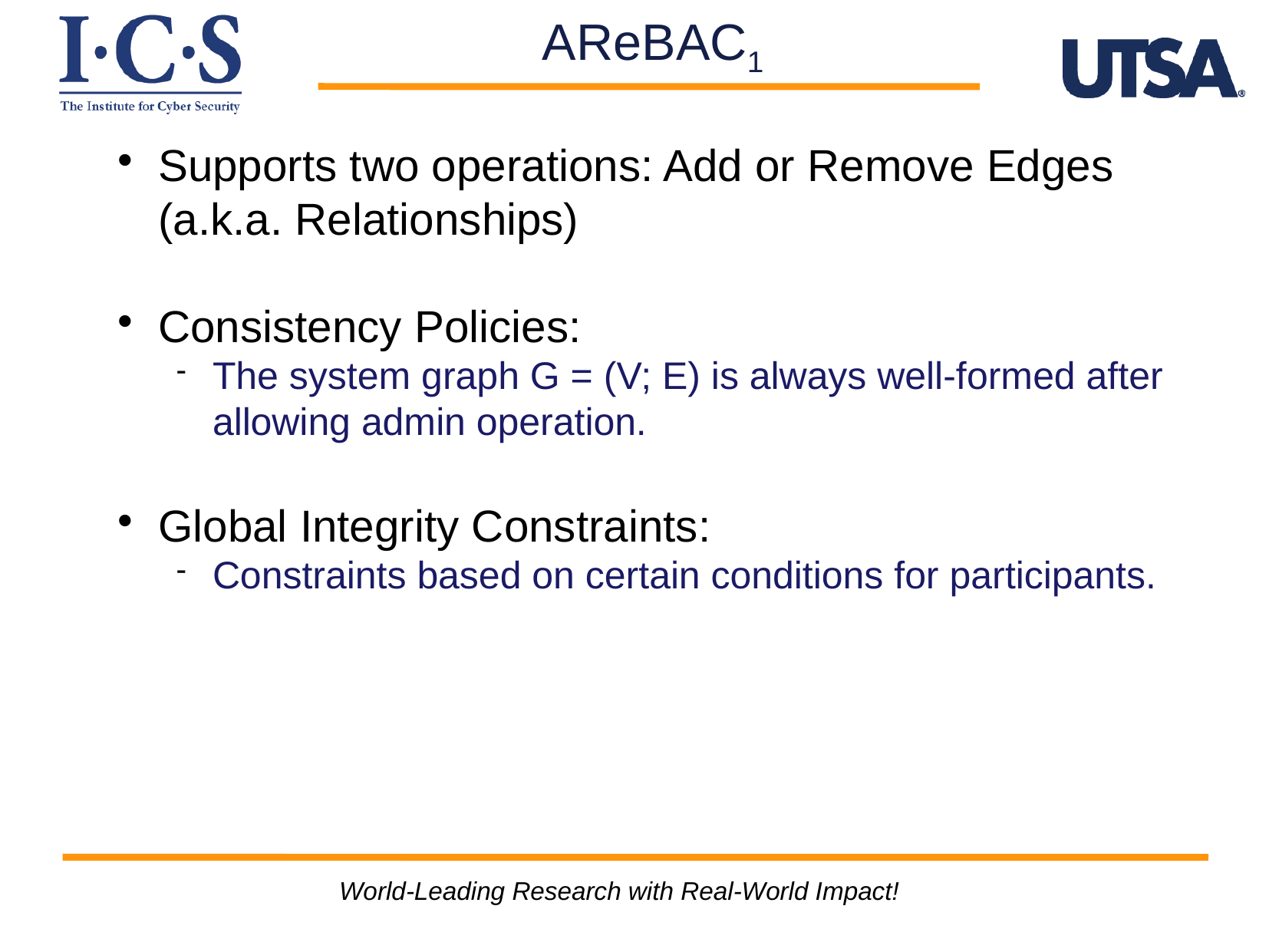

# AReBAC1
Supports two operations: Add or Remove Edges (a.k.a. Relationships)

Consistency Policies:
The system graph G = (V; E) is always well-formed after allowing admin operation.

Global Integrity Constraints:
Constraints based on certain conditions for participants.

World-Leading Research with Real-World Impact!